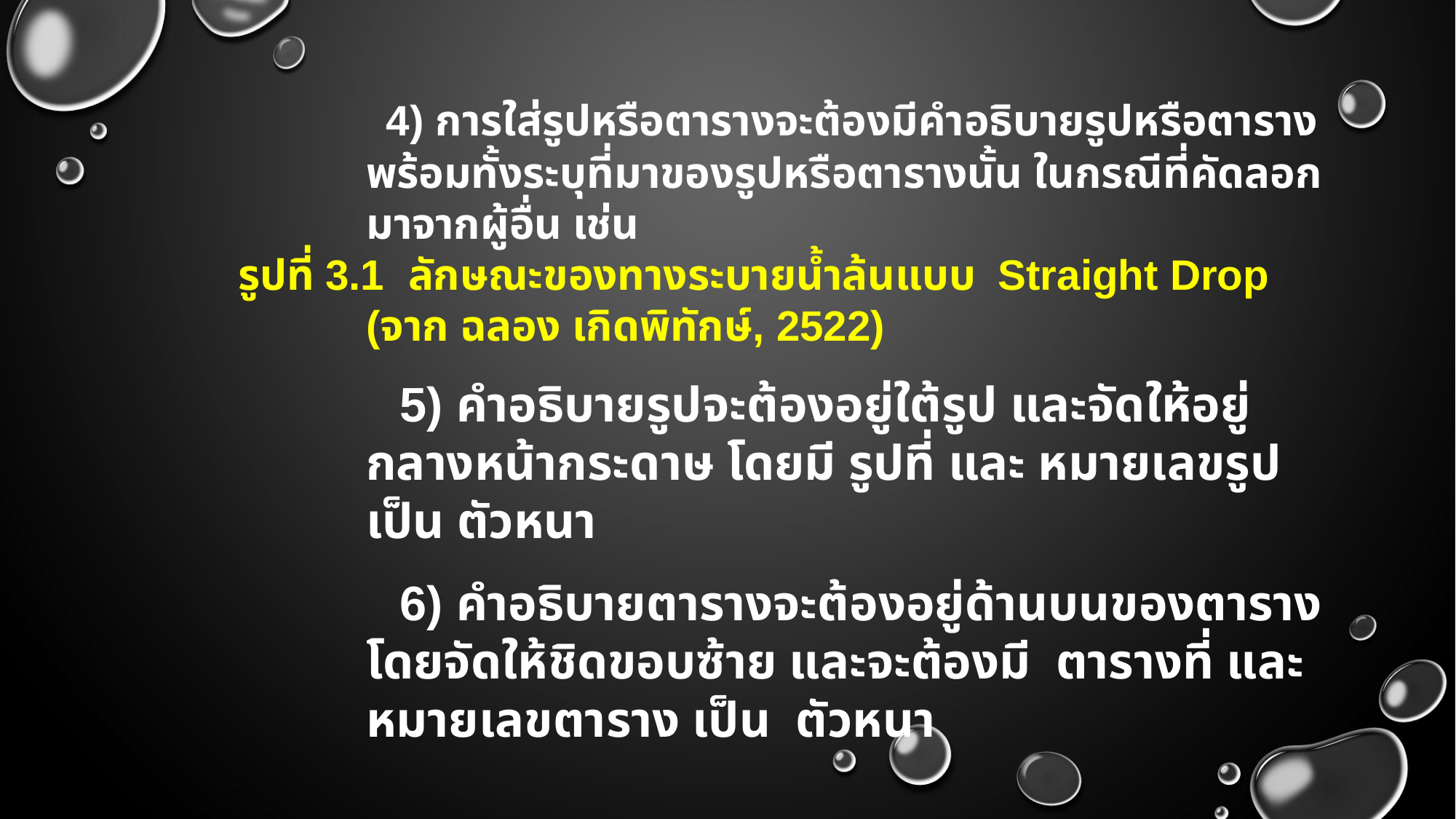

4) การใส่รูปหรือตารางจะต้องมีคำอธิบายรูปหรือตาราง พร้อมทั้งระบุที่มาของรูปหรือตารางนั้น ในกรณีที่คัดลอกมาจากผู้อื่น เช่น
รูปที่ 3.1  ลักษณะของทางระบายน้ำล้นแบบ  Straight Drop (จาก ฉลอง เกิดพิทักษ์, 2522)
            5) คำอธิบายรูปจะต้องอยู่ใต้รูป และจัดให้อยู่กลางหน้ากระดาษ โดยมี รูปที่ และ หมายเลขรูป เป็น ตัวหนา
            6) คำอธิบายตารางจะต้องอยู่ด้านบนของตาราง โดยจัดให้ชิดขอบซ้าย และจะต้องมี  ตารางที่ และ หมายเลขตาราง เป็น  ตัวหนา